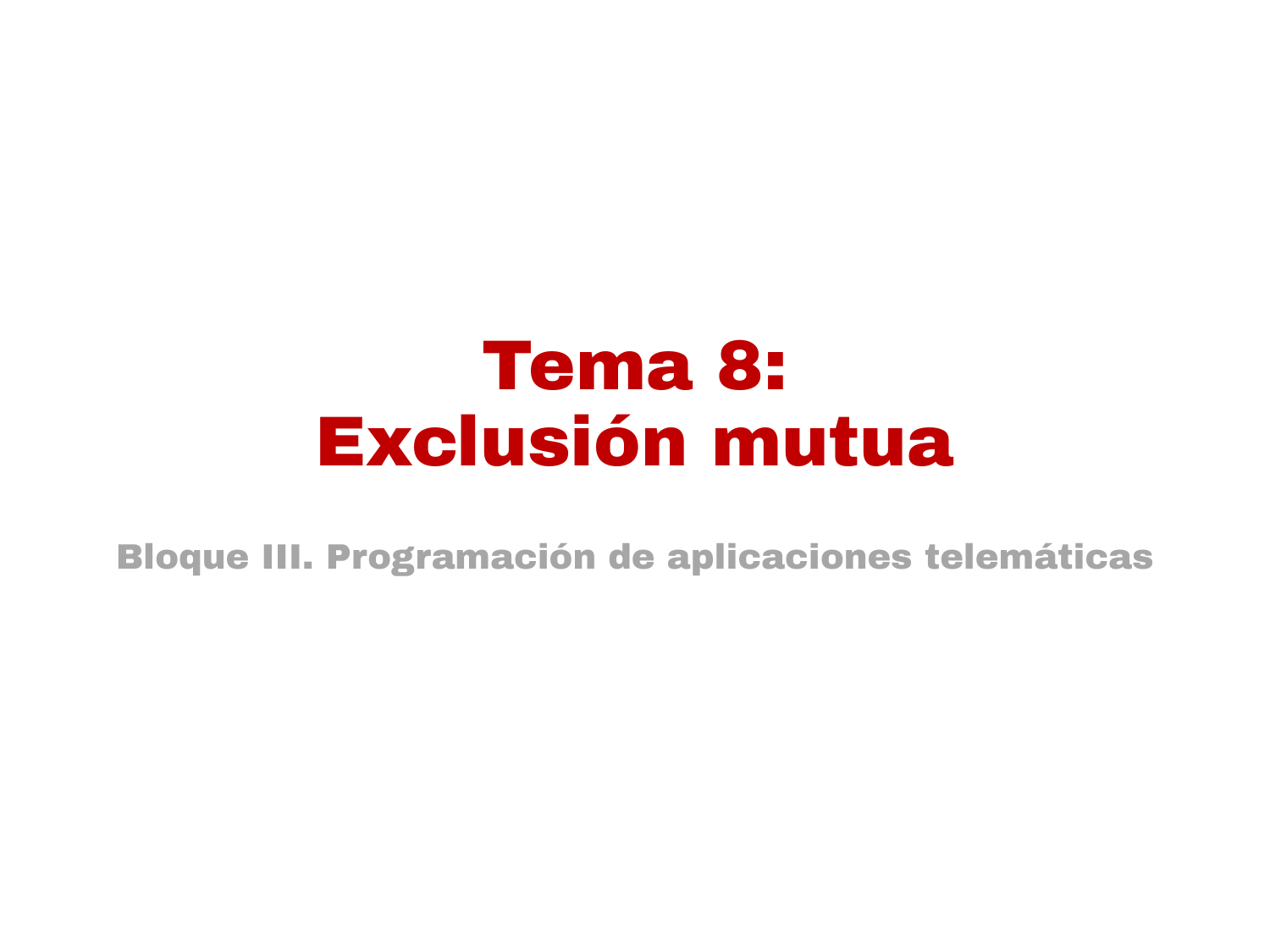

# Tema 8: Exclusión mutua
Bloque III. Programación de aplicaciones telemáticas